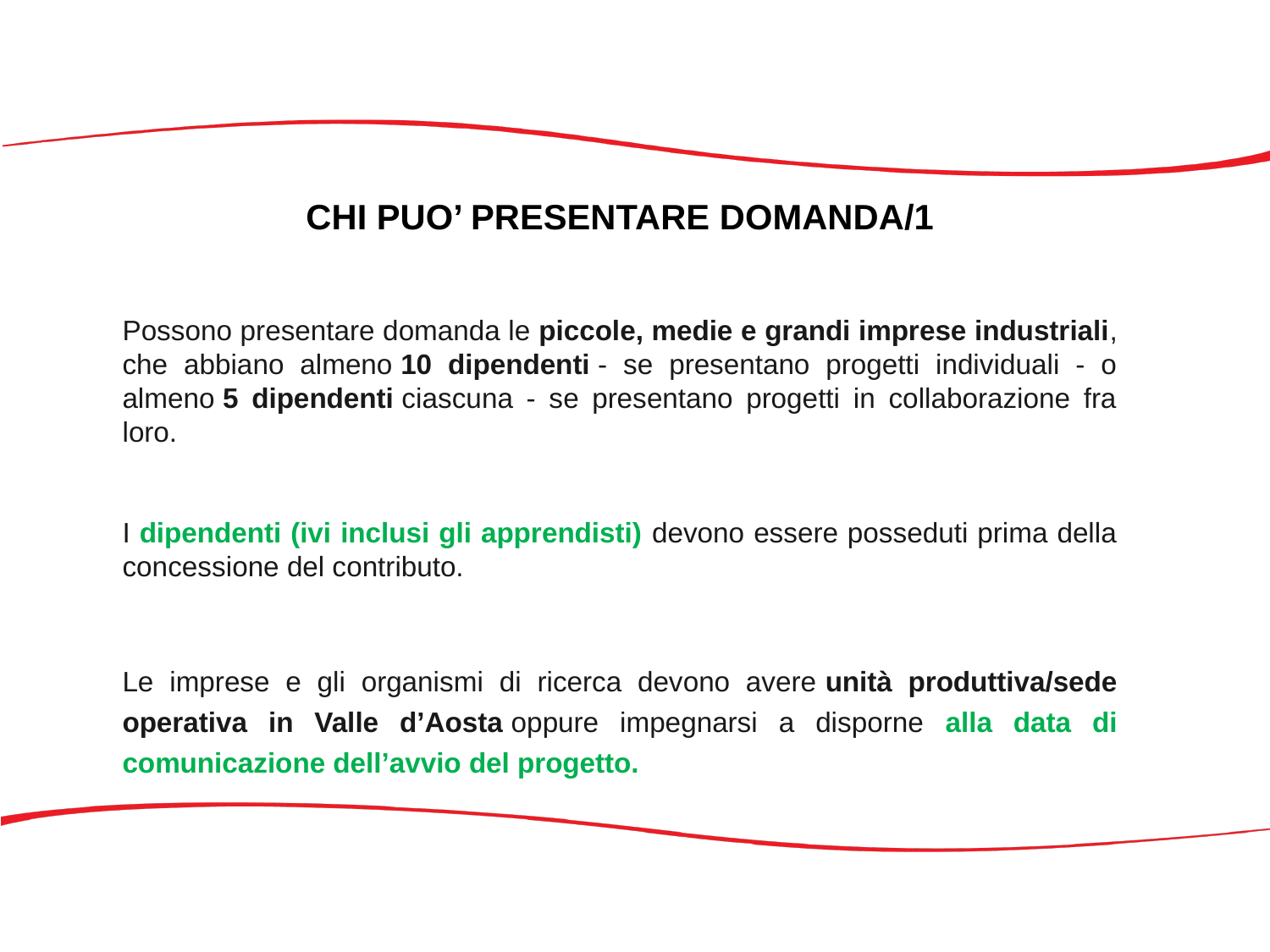

CHI PUO’ PRESENTARE DOMANDA/1

Possono presentare domanda le piccole, medie e grandi imprese industriali, che abbiano almeno 10 dipendenti - se presentano progetti individuali - o almeno 5 dipendenti ciascuna - se presentano progetti in collaborazione fra loro.

I dipendenti (ivi inclusi gli apprendisti) devono essere posseduti prima della concessione del contributo.

Le imprese e gli organismi di ricerca devono avere unità produttiva/sede operativa in Valle d’Aosta oppure impegnarsi a disporne alla data di comunicazione dell’avvio del progetto.